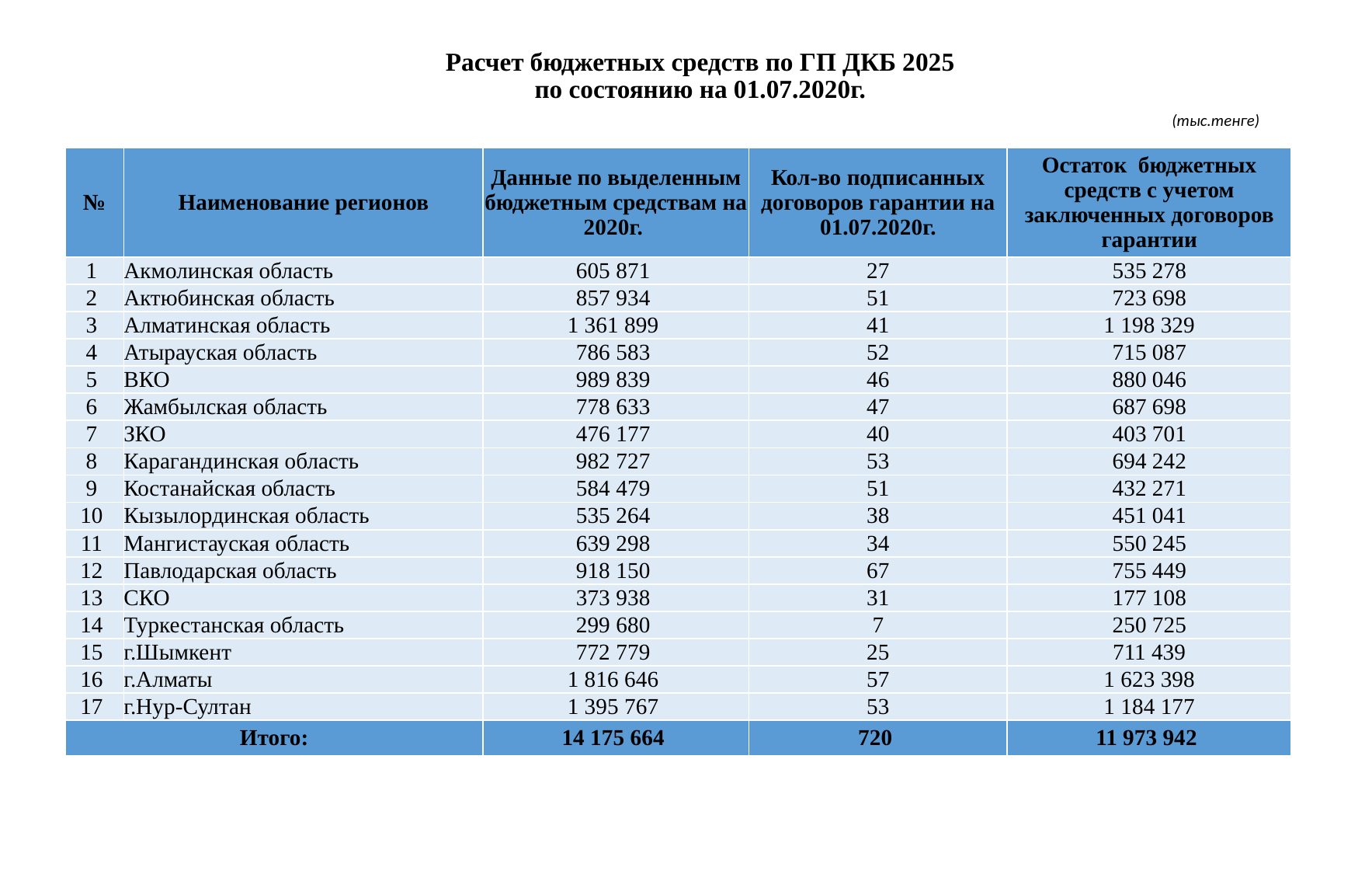

# Расчет бюджетных средств по ГП ДКБ 2025 по состоянию на 01.07.2020г. (тыс.тенге)
| № | Наименование регионов | Данные по выделенным бюджетным средствам на 2020г. | Кол-во подписанных договоров гарантии на 01.07.2020г. | Остаток бюджетных средств с учетом заключенных договоров гарантии |
| --- | --- | --- | --- | --- |
| 1 | Акмолинская область | 605 871 | 27 | 535 278 |
| 2 | Актюбинская область | 857 934 | 51 | 723 698 |
| 3 | Алматинская область | 1 361 899 | 41 | 1 198 329 |
| 4 | Атырауская область | 786 583 | 52 | 715 087 |
| 5 | ВКО | 989 839 | 46 | 880 046 |
| 6 | Жамбылская область | 778 633 | 47 | 687 698 |
| 7 | ЗКО | 476 177 | 40 | 403 701 |
| 8 | Карагандинская область | 982 727 | 53 | 694 242 |
| 9 | Костанайская область | 584 479 | 51 | 432 271 |
| 10 | Кызылординская область | 535 264 | 38 | 451 041 |
| 11 | Мангистауская область | 639 298 | 34 | 550 245 |
| 12 | Павлодарская область | 918 150 | 67 | 755 449 |
| 13 | СКО | 373 938 | 31 | 177 108 |
| 14 | Туркестанская область | 299 680 | 7 | 250 725 |
| 15 | г.Шымкент | 772 779 | 25 | 711 439 |
| 16 | г.Алматы | 1 816 646 | 57 | 1 623 398 |
| 17 | г.Нур-Султан | 1 395 767 | 53 | 1 184 177 |
| Итого: |  | 14 175 664 | 720 | 11 973 942 |